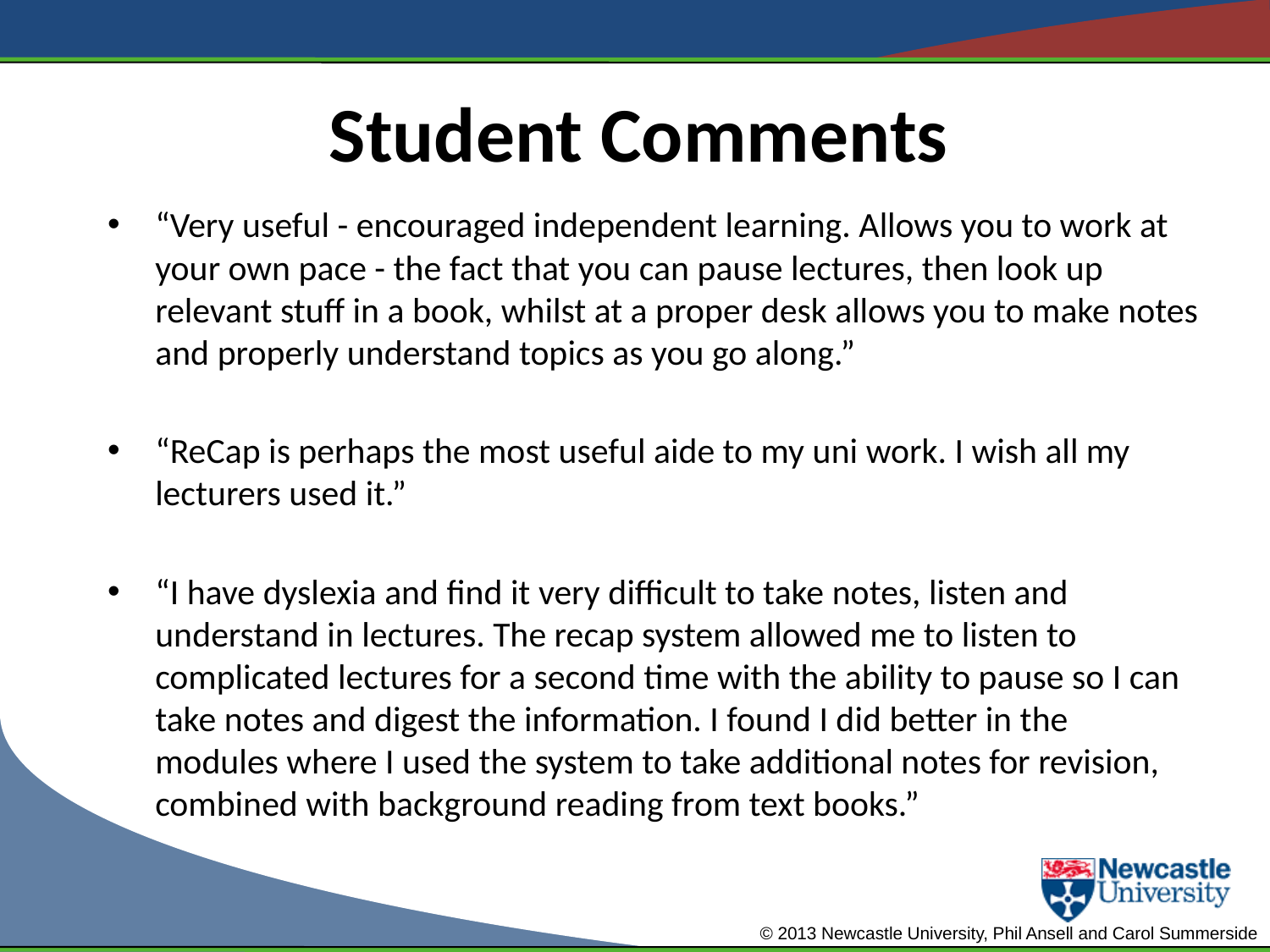

Student Comments
“Very useful - encouraged independent learning. Allows you to work at your own pace - the fact that you can pause lectures, then look up relevant stuff in a book, whilst at a proper desk allows you to make notes and properly understand topics as you go along.”

“ReCap is perhaps the most useful aide to my uni work. I wish all my lecturers used it.”

“I have dyslexia and find it very difficult to take notes, listen and understand in lectures. The recap system allowed me to listen to complicated lectures for a second time with the ability to pause so I can take notes and digest the information. I found I did better in the modules where I used the system to take additional notes for revision, combined with background reading from text books.”